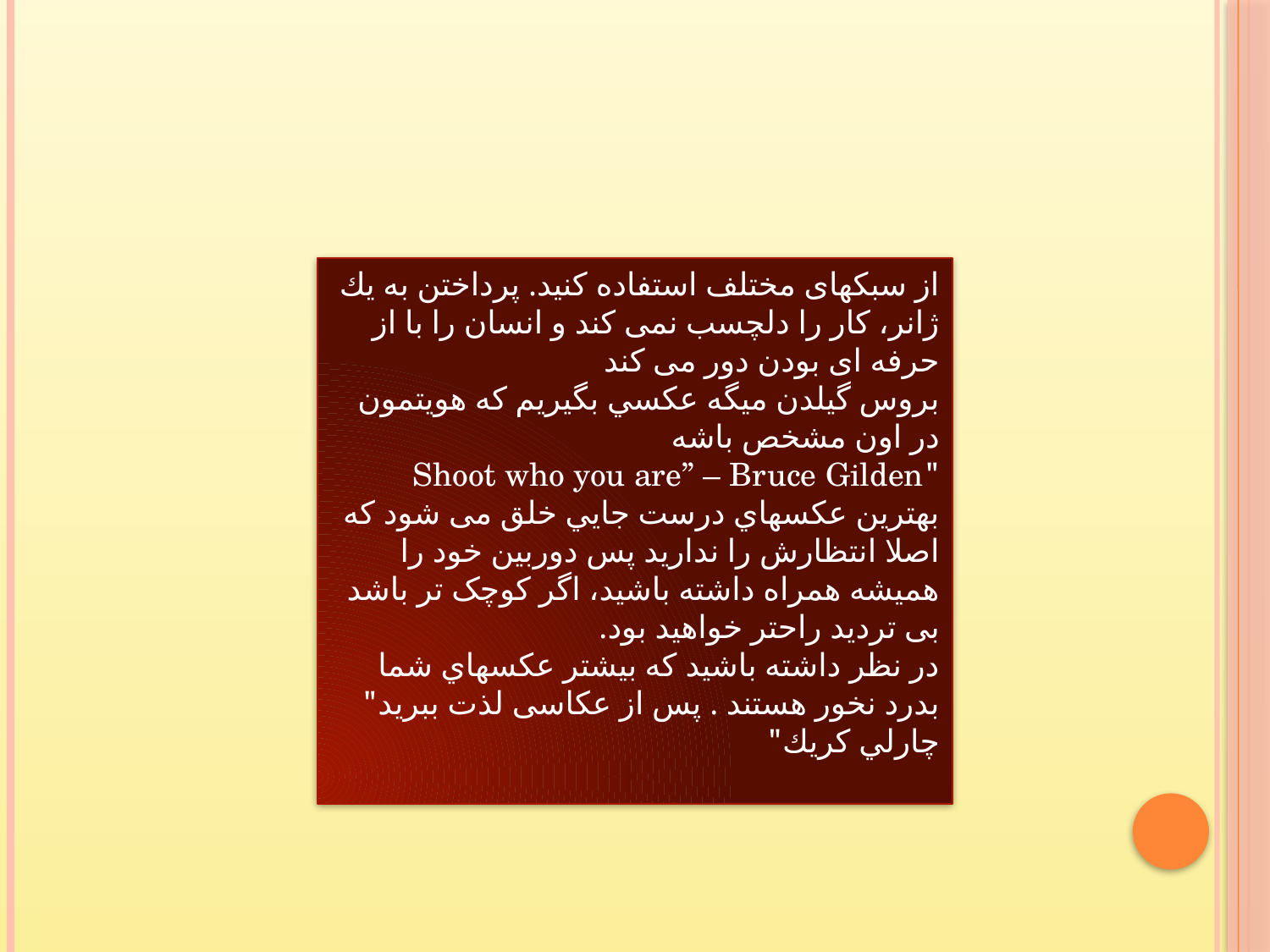

از سبکهای مختلف استفاده کنید. پرداختن به يك ژانر، كار را دلچسب نمی کند و انسان را با از حرفه ای بودن دور می کند
بروس گيلدن میگه عكسي بگيریم كه هويتمون در اون مشخص باشه
"Shoot who you are” – Bruce Gilden
بهترين عكسهاي درست جايي خلق می شود كه اصلا انتظارش را نداريد پس دوربین خود را همیشه همراه داشته باشید، اگر کوچک تر باشد بی تردید راحتر خواهید بود.
در نظر داشته باشيد كه بيشتر عكسهاي شما بدرد نخور هستند . پس از عکاسی لذت ببرید" چارلي كريك"